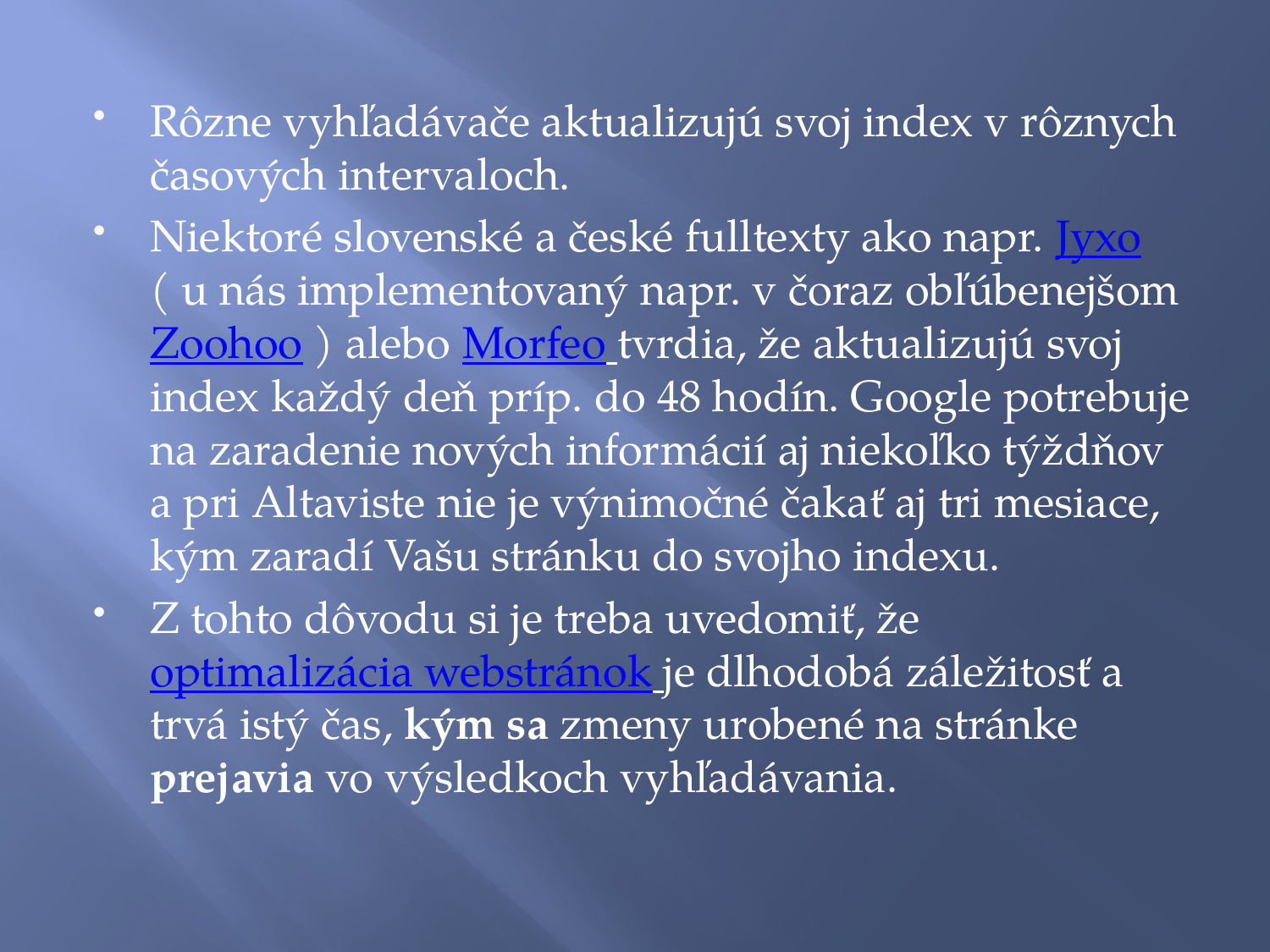

Rôzne vyhľadávače aktualizujú svoj index v rôznych časových intervaloch.
Niektoré slovenské a české fulltexty ako napr. Jyxo ( u nás implementovaný napr. v čoraz obľúbenejšom Zoohoo ) alebo Morfeo tvrdia, že aktualizujú svoj index každý deň príp. do 48 hodín. Google potrebuje na zaradenie nových informácií aj niekoľko týždňov a pri Altaviste nie je výnimočné čakať aj tri mesiace, kým zaradí Vašu stránku do svojho indexu.
Z tohto dôvodu si je treba uvedomiť, že optimalizácia webstránok je dlhodobá záležitosť a trvá istý čas, kým sa zmeny urobené na stránke prejavia vo výsledkoch vyhľadávania.